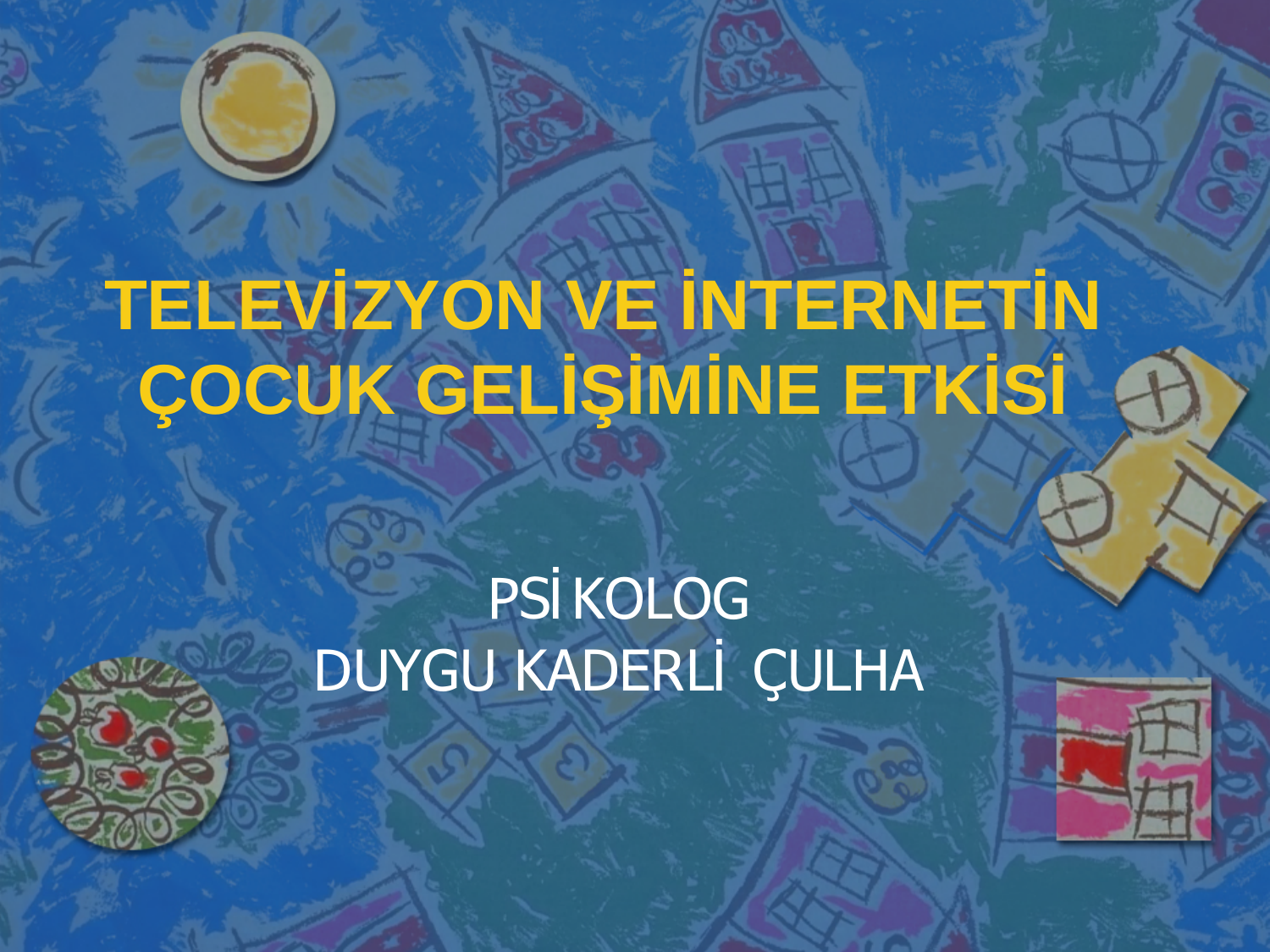

# TELEVİZYON VE İNTERNETİN ÇOCUK GELİŞİMİNE ETKİSİ

PSİKOLOG
DUYGU KADERLİ ÇULHA